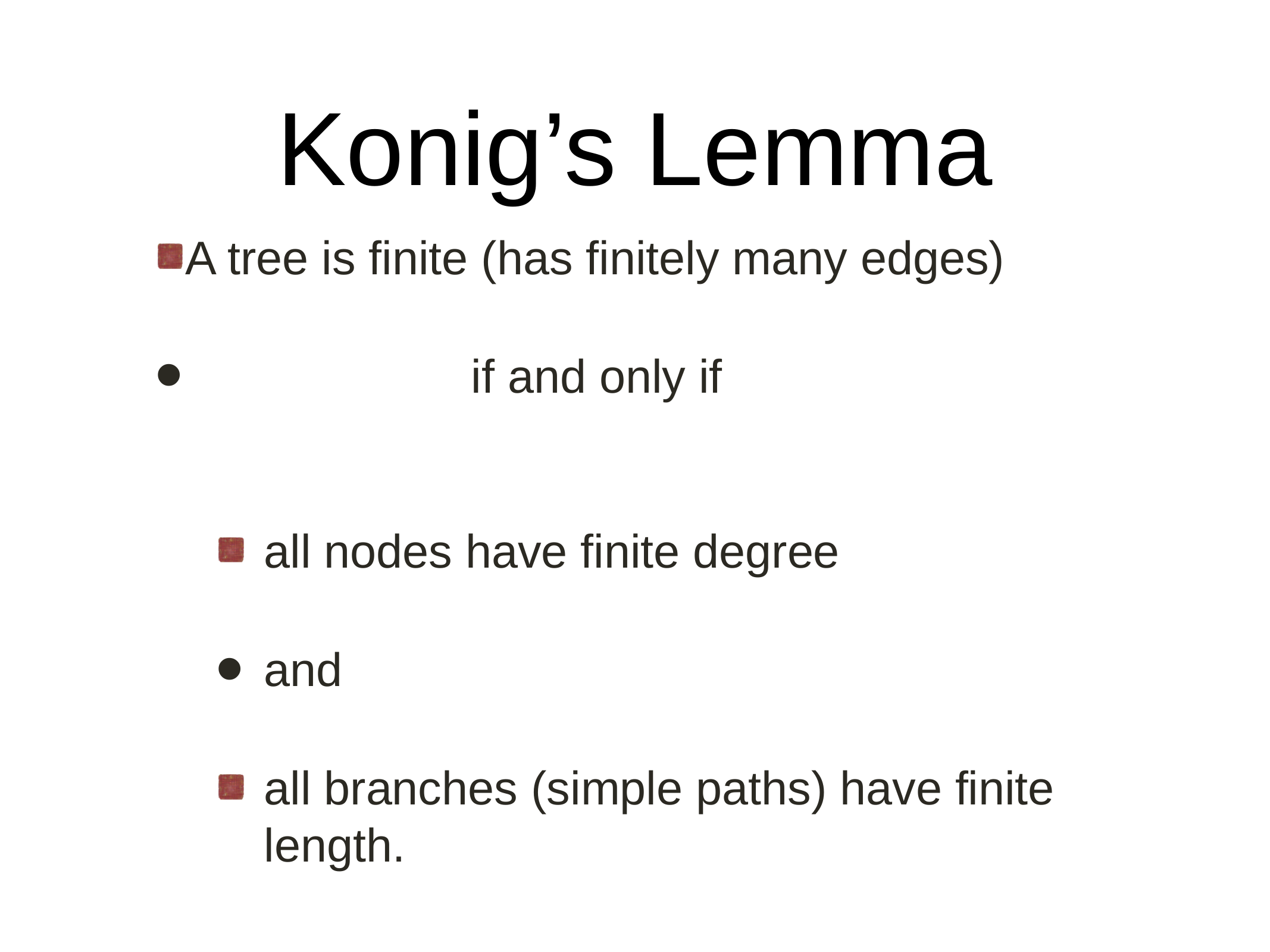

# Konig’s Lemma
A tree is finite (has finitely many edges)
                      if and only if
all nodes have finite degree
and
all branches (simple paths) have finite length.